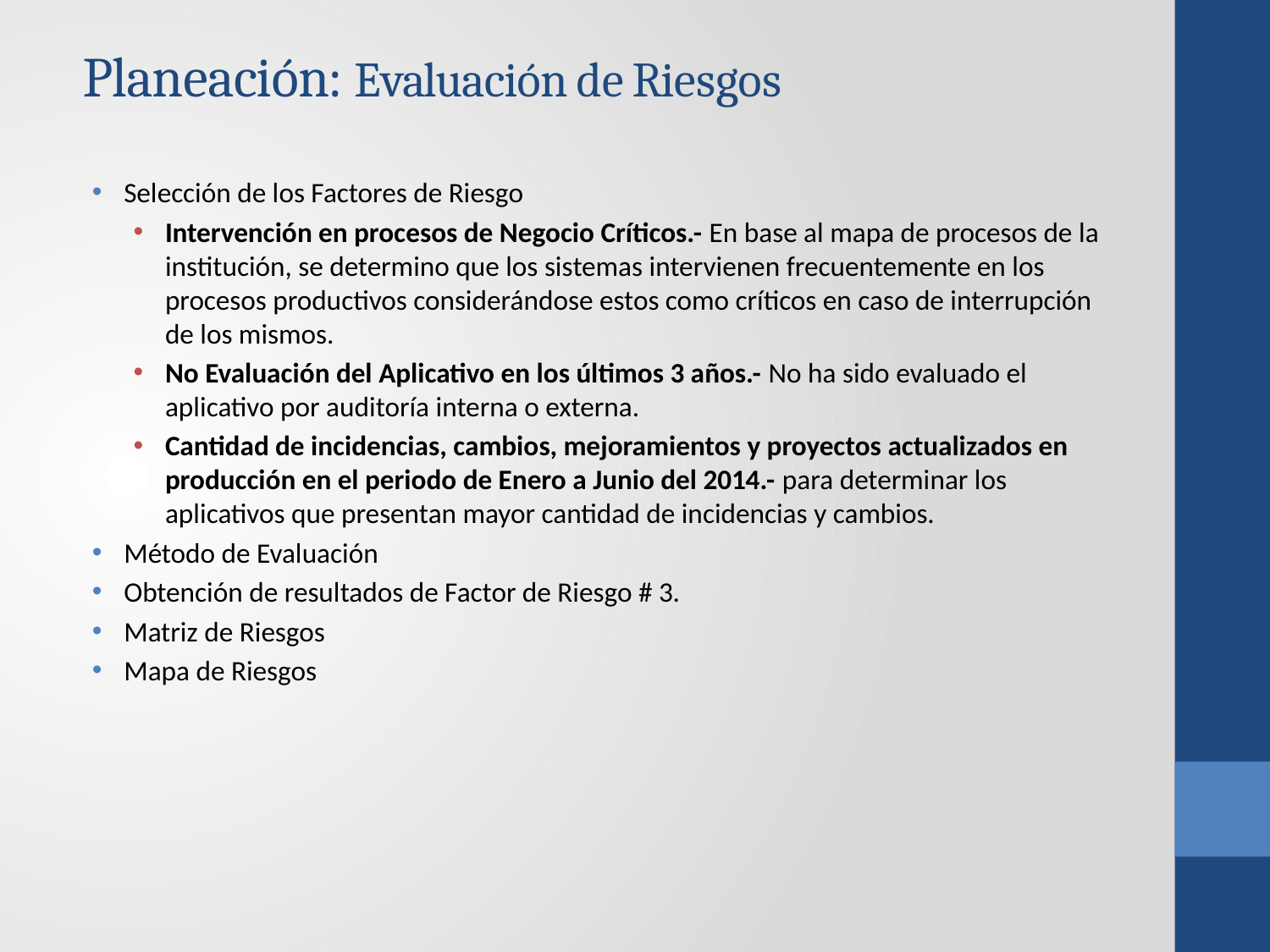

# Planeación: Evaluación de Riesgos
Selección de los Factores de Riesgo
Intervención en procesos de Negocio Críticos.- En base al mapa de procesos de la institución, se determino que los sistemas intervienen frecuentemente en los procesos productivos considerándose estos como críticos en caso de interrupción de los mismos.
No Evaluación del Aplicativo en los últimos 3 años.- No ha sido evaluado el aplicativo por auditoría interna o externa.
Cantidad de incidencias, cambios, mejoramientos y proyectos actualizados en producción en el periodo de Enero a Junio del 2014.- para determinar los aplicativos que presentan mayor cantidad de incidencias y cambios.
Método de Evaluación
Obtención de resultados de Factor de Riesgo # 3.
Matriz de Riesgos
Mapa de Riesgos